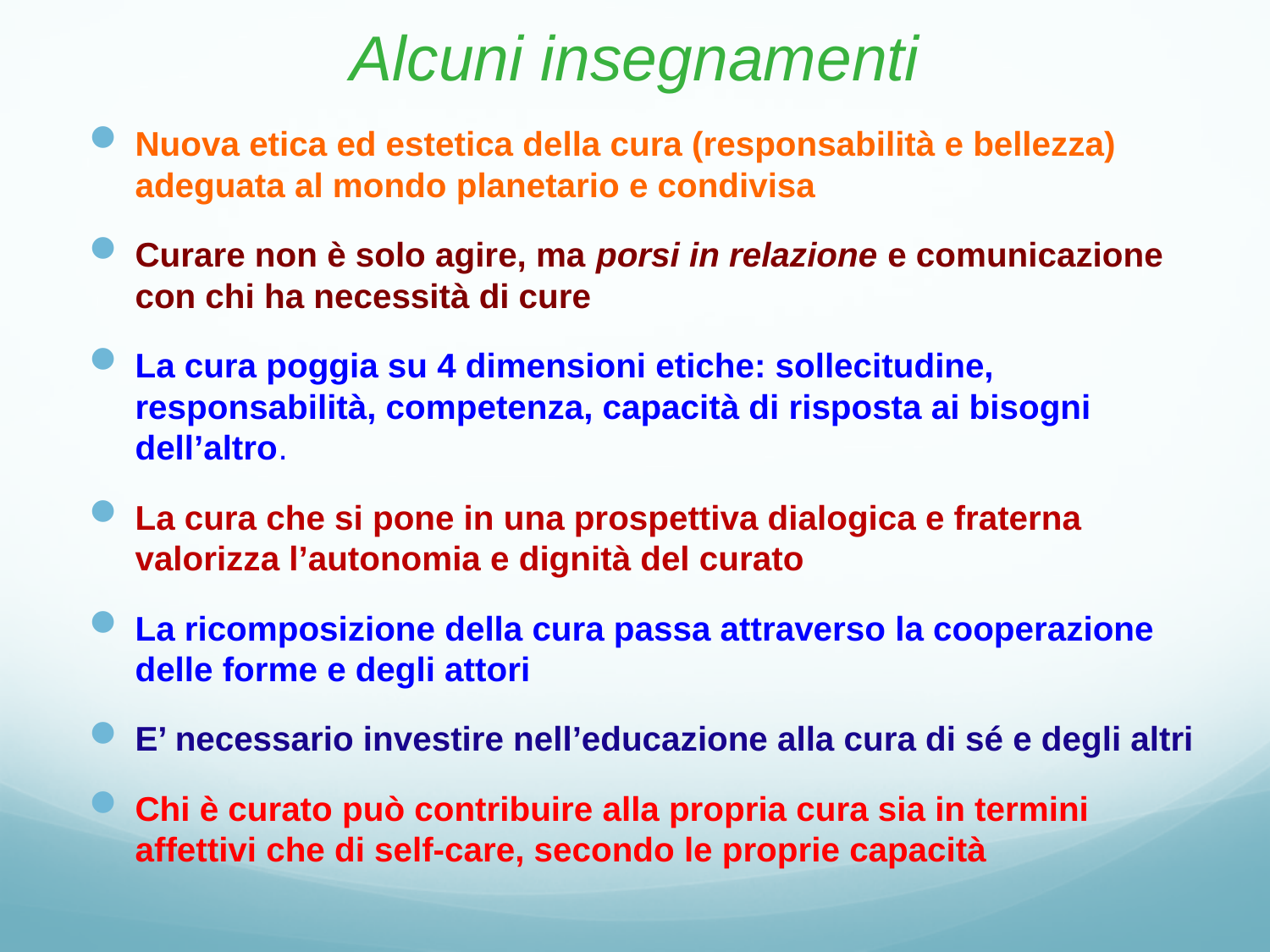

# Alcuni insegnamenti
Nuova etica ed estetica della cura (responsabilità e bellezza) adeguata al mondo planetario e condivisa
Curare non è solo agire, ma porsi in relazione e comunicazione con chi ha necessità di cure
La cura poggia su 4 dimensioni etiche: sollecitudine, responsabilità, competenza, capacità di risposta ai bisogni dell’altro.
La cura che si pone in una prospettiva dialogica e fraterna valorizza l’autonomia e dignità del curato
La ricomposizione della cura passa attraverso la cooperazione delle forme e degli attori
E’ necessario investire nell’educazione alla cura di sé e degli altri
Chi è curato può contribuire alla propria cura sia in termini affettivi che di self-care, secondo le proprie capacità